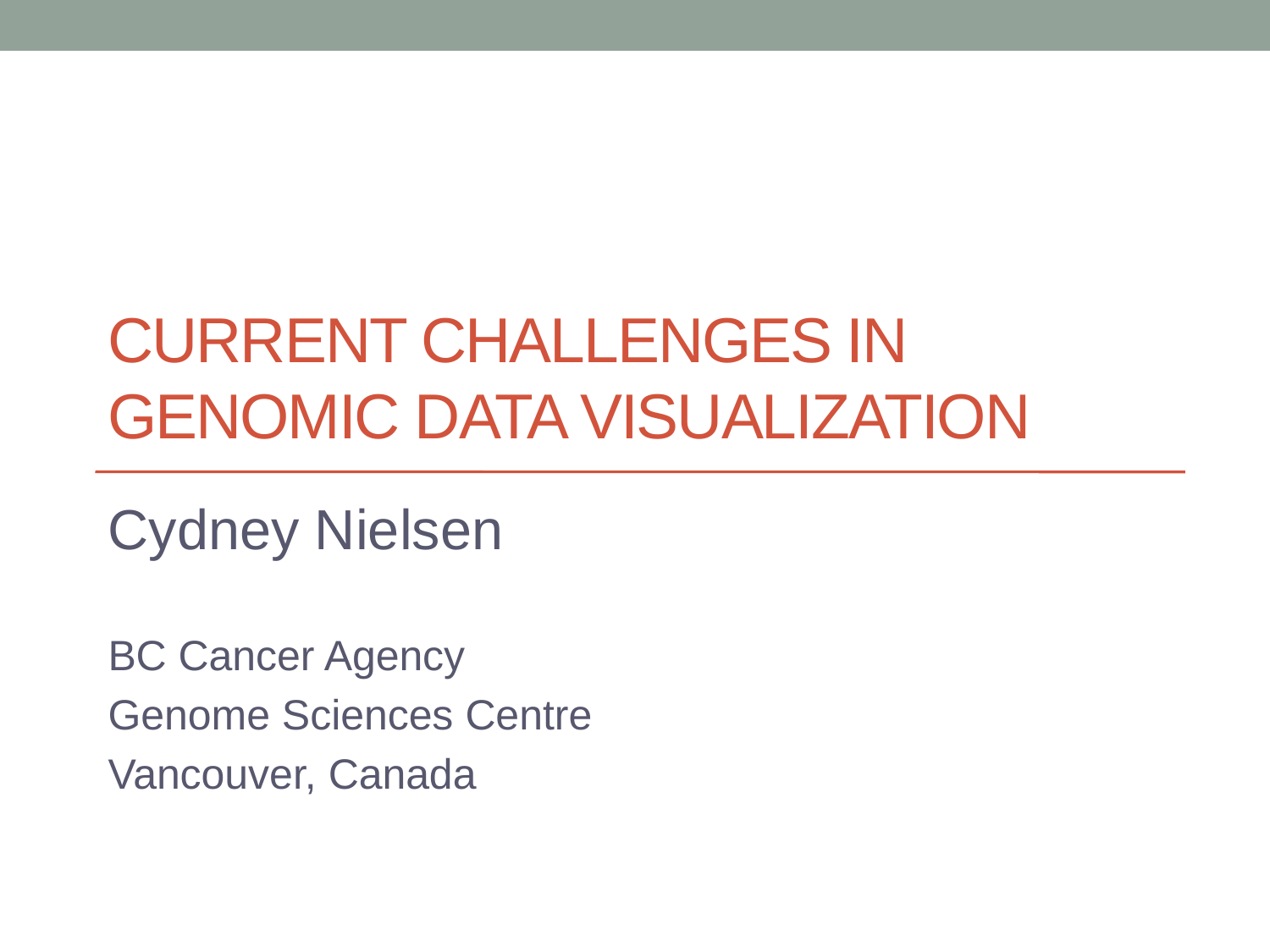

# Current Challenges in genomic Data Visualization
Cydney Nielsen

BC Cancer Agency
Genome Sciences Centre
Vancouver, Canada